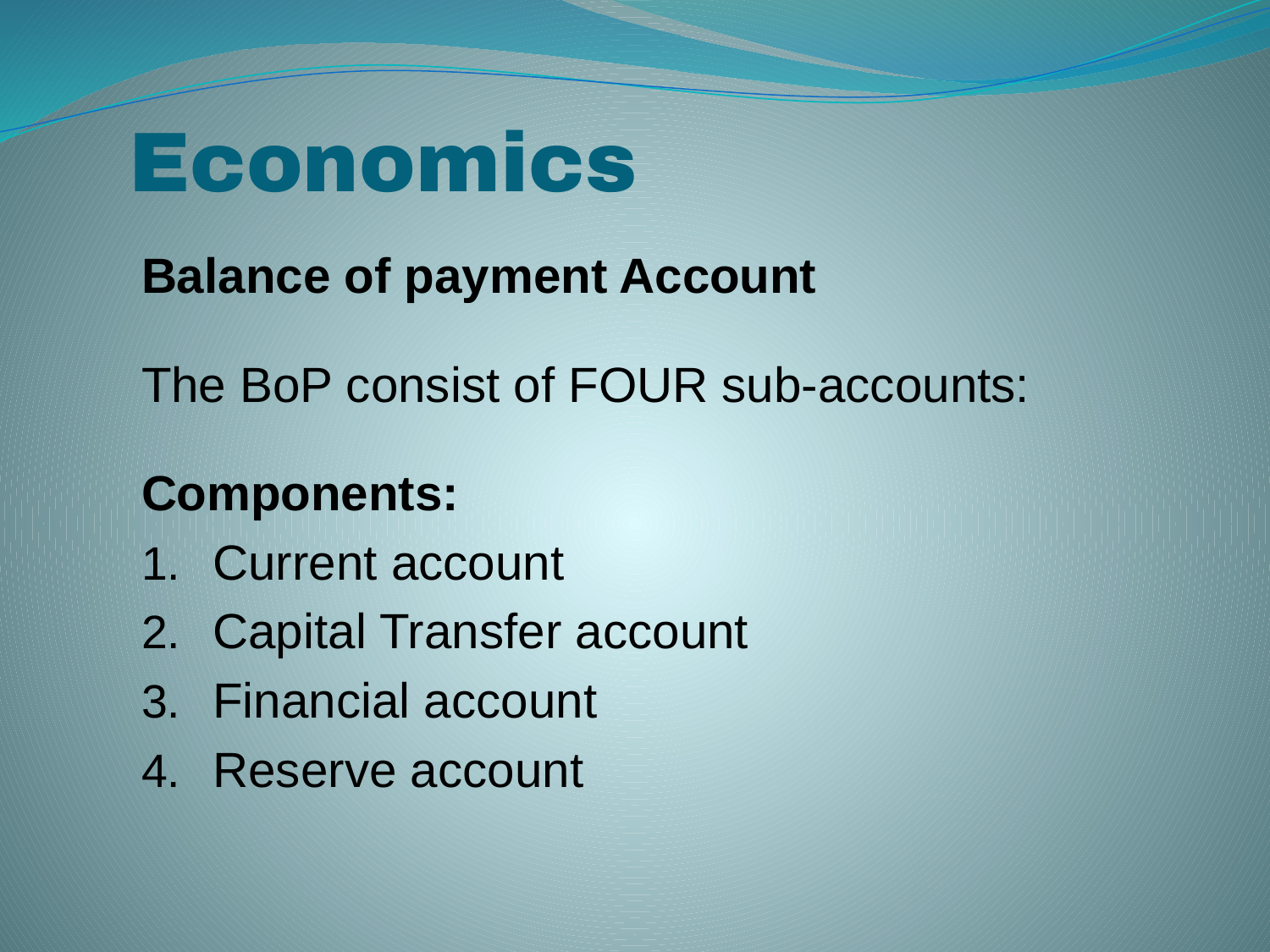

# Economics
Balance of payment Account

The BoP consist of FOUR sub-accounts:

Components:
Current account
Capital Transfer account
Financial account
Reserve account